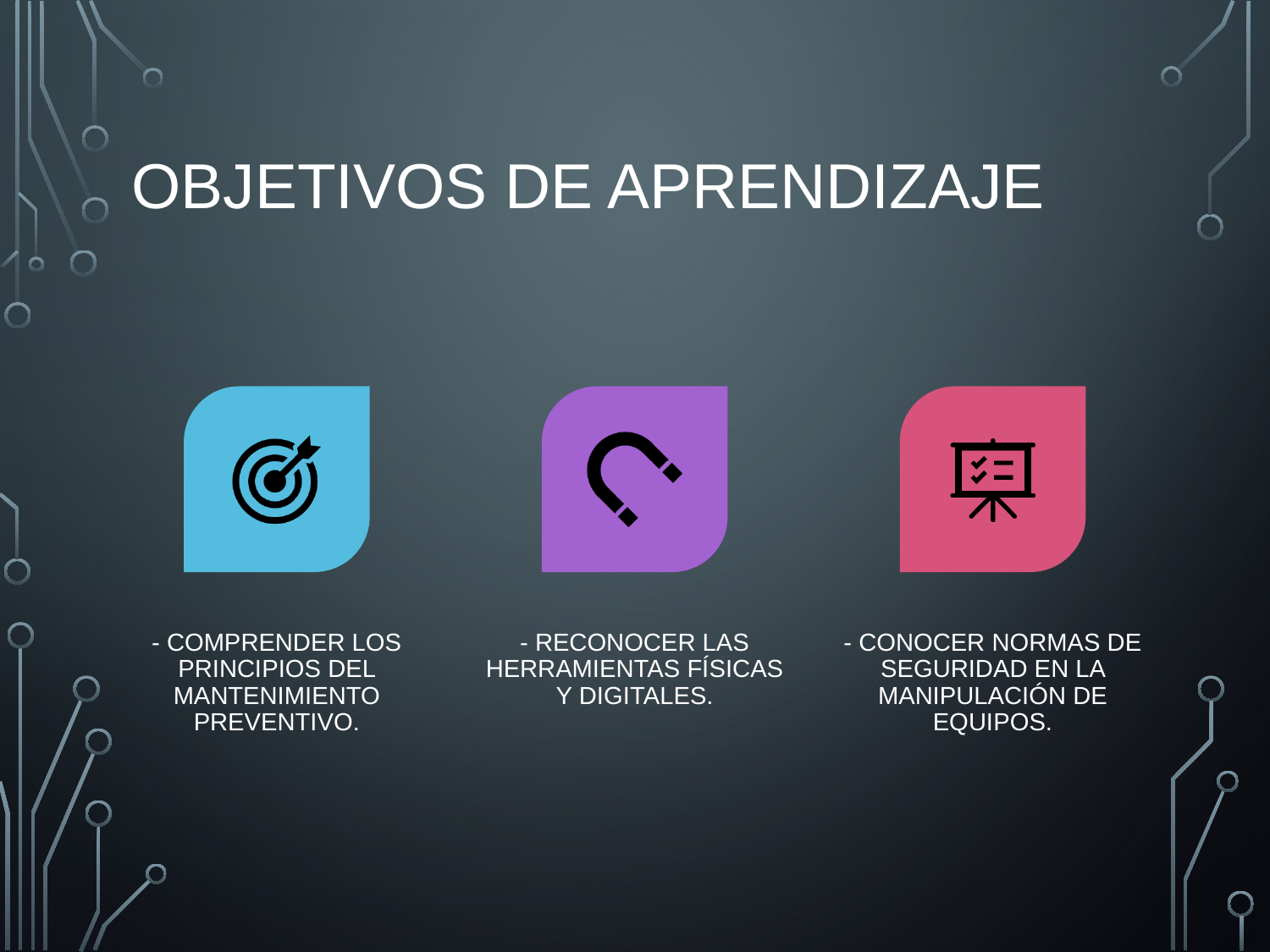

# Objetivos de Aprendizaje
- Comprender los principios del mantenimiento preventivo.
- Reconocer las herramientas físicas y digitales.
- Conocer normas de seguridad en la manipulación de equipos.